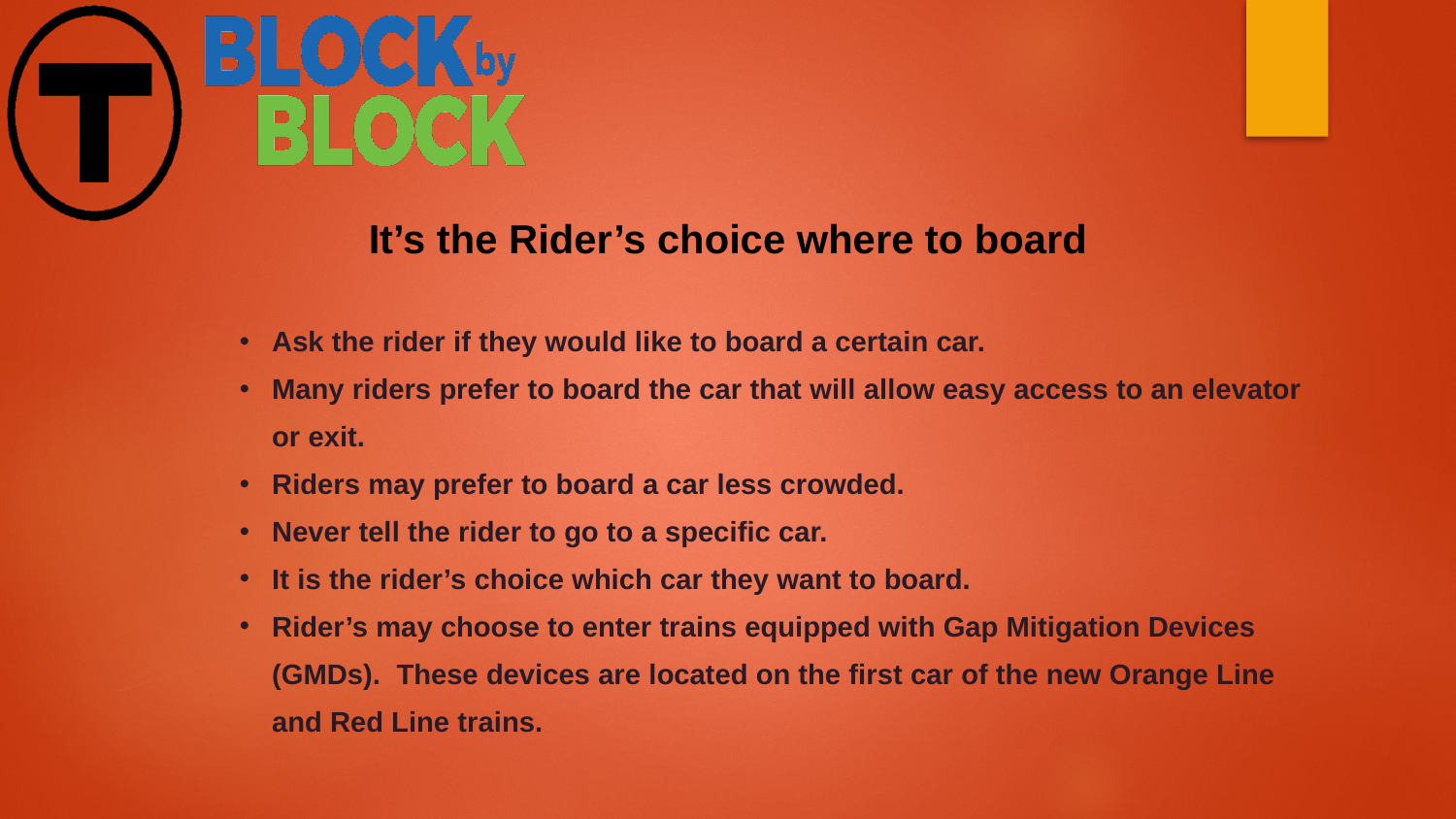

It’s the Rider’s choice where to board

Ask the rider if they would like to board a certain car.
Many riders prefer to board the car that will allow easy access to an elevator or exit.
Riders may prefer to board a car less crowded.
Never tell the rider to go to a specific car.
It is the rider’s choice which car they want to board.
Rider’s may choose to enter trains equipped with Gap Mitigation Devices (GMDs).  These devices are located on the first car of the new Orange Line and Red Line trains.